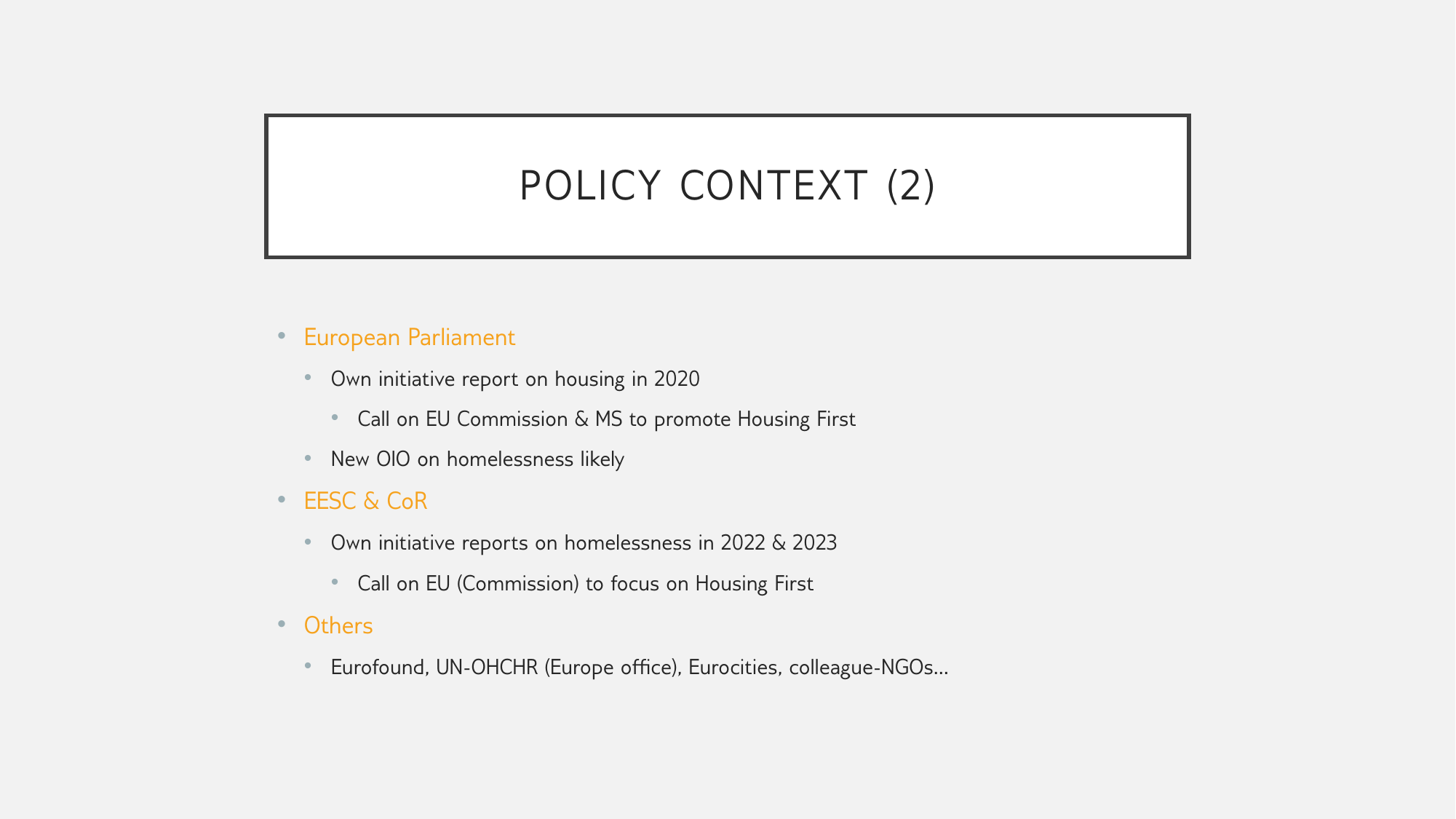

# Policy context (2)
European Parliament
Own initiative report on housing in 2020
Call on EU Commission & MS to promote Housing First
New OIO on homelessness likely
EESC & CoR
Own initiative reports on homelessness in 2022 & 2023
Call on EU (Commission) to focus on Housing First
Others
Eurofound, UN-OHCHR (Europe office), Eurocities, colleague-NGOs…